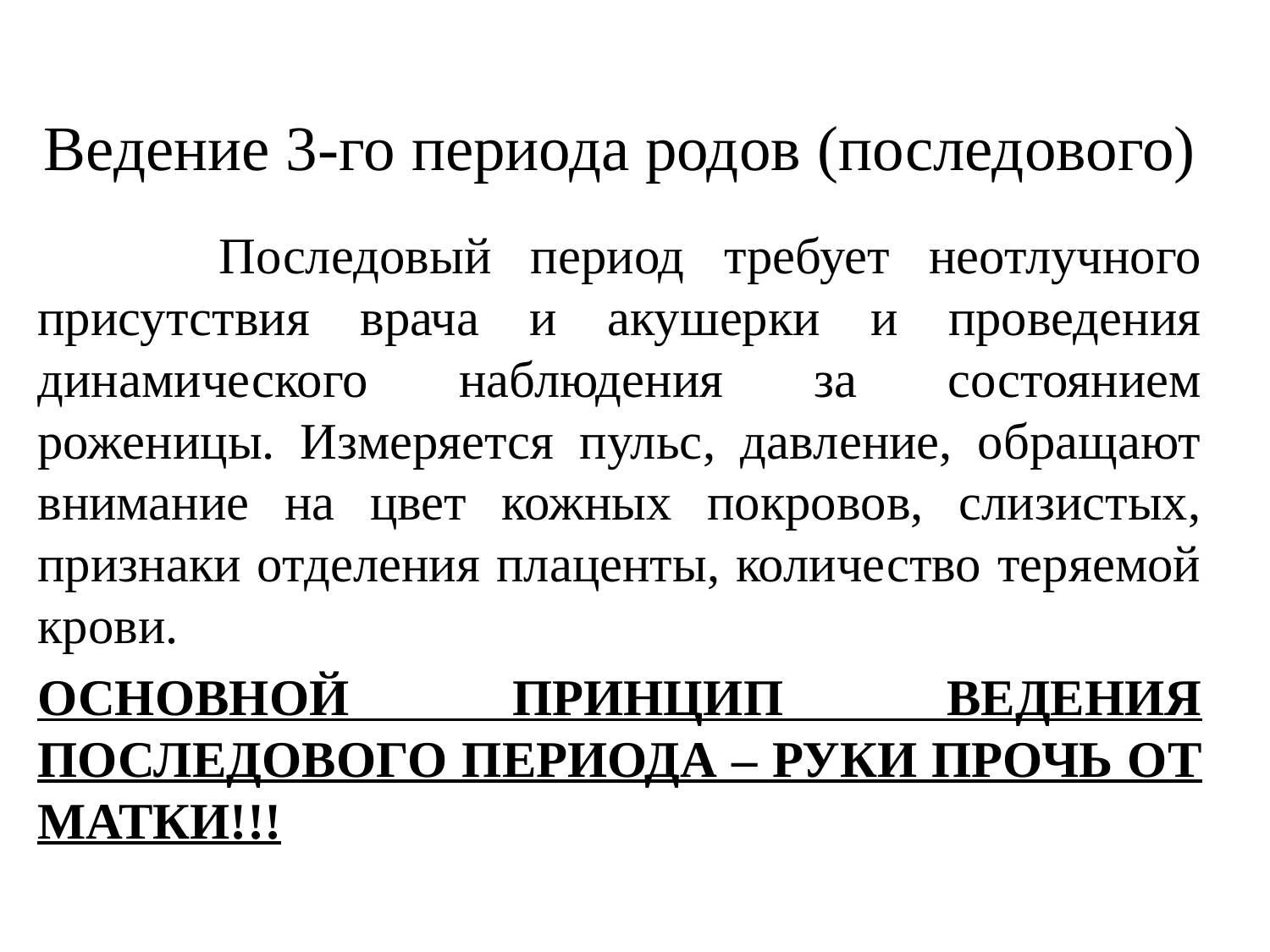

# Ведение 3-го периода родов (последового)
     Последовый период требует неотлучного присутствия врача и акушерки и проведения динамического наблюдения за состоянием роженицы. Измеряется пульс, давление, обращают внимание на цвет кожных покровов, слизистых, признаки отделения плаценты, количество теряемой крови.
ОСНОВНОЙ ПРИНЦИП ВЕДЕНИЯ ПОСЛЕДОВОГО ПЕРИОДА – РУКИ ПРОЧЬ ОТ МАТКИ!!!